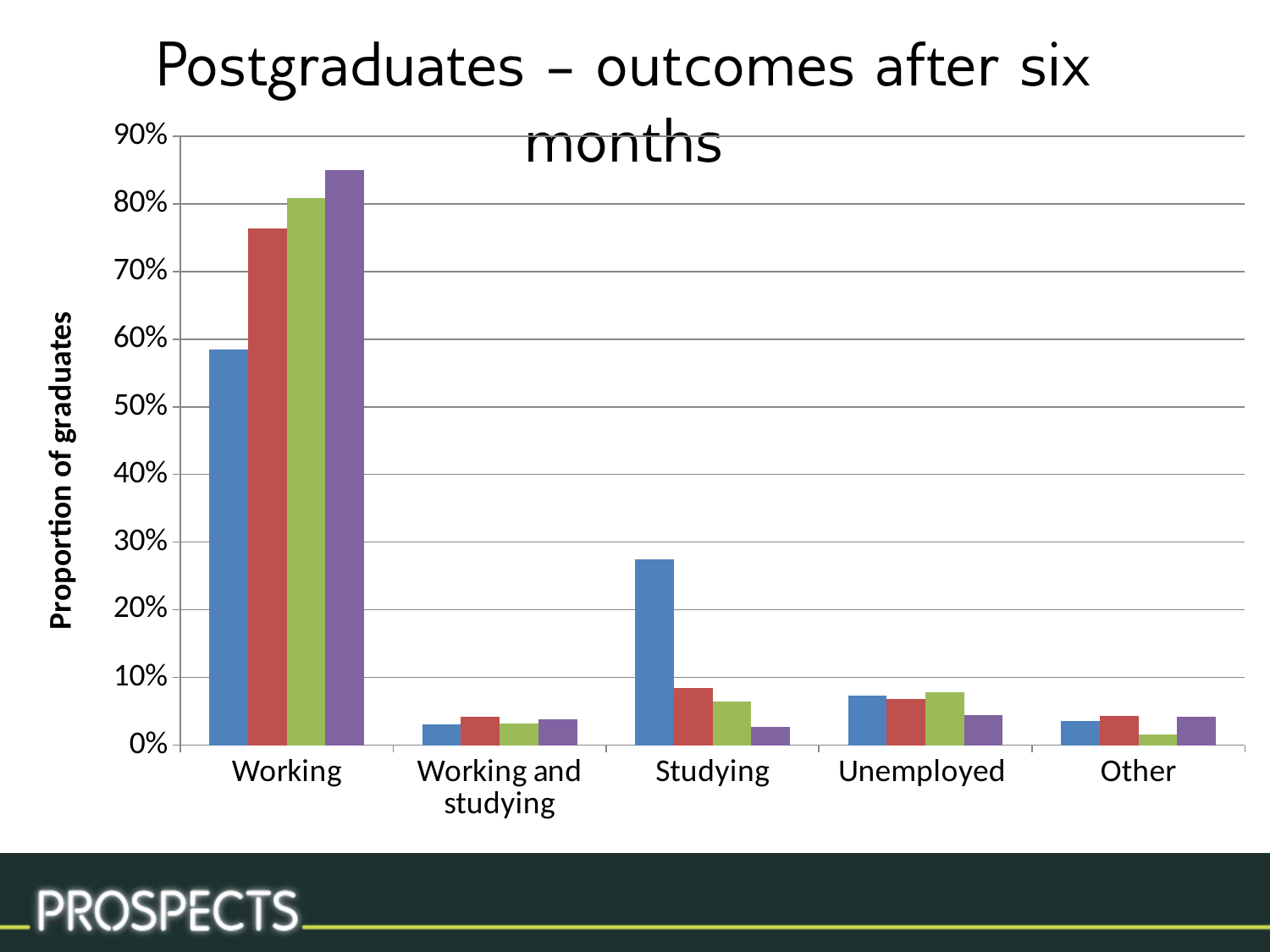

Postgraduates – outcomes after six months

### Chart

| Category | Maths Masters | All Masters | Maths PhD | All PhD |
|---|---|---|---|---|
| Working | 0.5844091360476664 | 0.7631685941452861 | 0.8094144661308841 | 0.8494996664442962 |
| Working and studying | 0.03082964701634016 | 0.04153867003975386 | 0.03214695752009185 | 0.037891927951967976 |
| Studying | 0.2749390629231741 | 0.0838904951210688 | 0.0642939150401837 | 0.02668445630420281 |
| Unemployed  | 0.07371129367157171 | 0.06792103361040769 | 0.07807118254879448 | 0.04402935290193462 |
| Other | 0.03611086034124763 | 0.04348120708348342 | 0.016073478760045924 | 0.0418945963975984 |